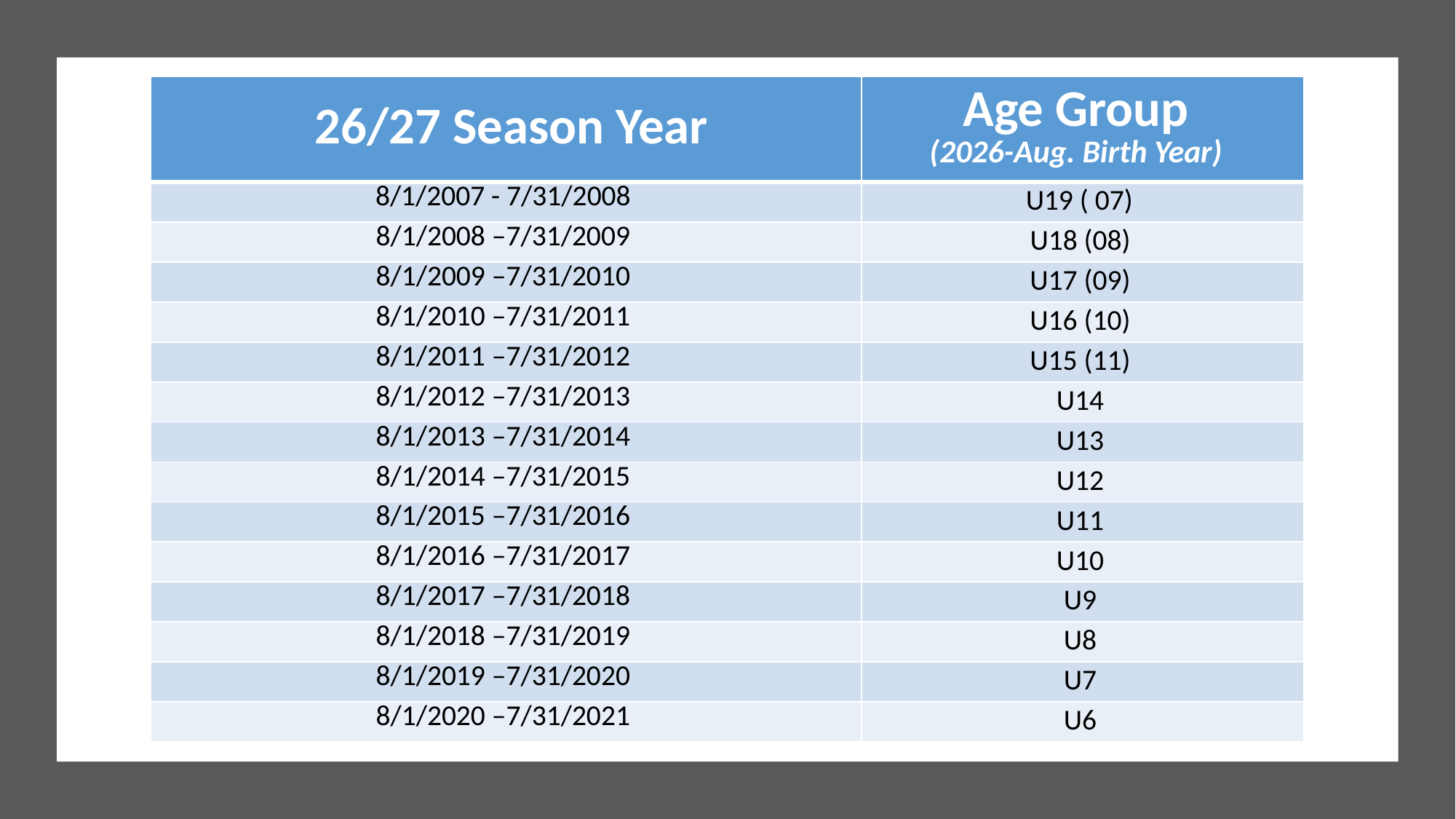

| 26/27 Season Year | Age Group (2026-Aug. Birth Year) |
| --- | --- |
| 8/1/2007 - 7/31/2008 | U19 ( 07) |
| 8/1/2008 –7/31/2009 | U18 (08) |
| 8/1/2009 –7/31/2010 | U17 (09) |
| 8/1/2010 –7/31/2011 | U16 (10) |
| 8/1/2011 –7/31/2012 | U15 (11) |
| 8/1/2012 –7/31/2013 | U14 |
| 8/1/2013 –7/31/2014 | U13 |
| 8/1/2014 –7/31/2015 | U12 |
| 8/1/2015 –7/31/2016 | U11 |
| 8/1/2016 –7/31/2017 | U10 |
| 8/1/2017 –7/31/2018 | U9 |
| 8/1/2018 –7/31/2019 | U8 |
| 8/1/2019 –7/31/2020 | U7 |
| 8/1/2020 –7/31/2021 | U6 |